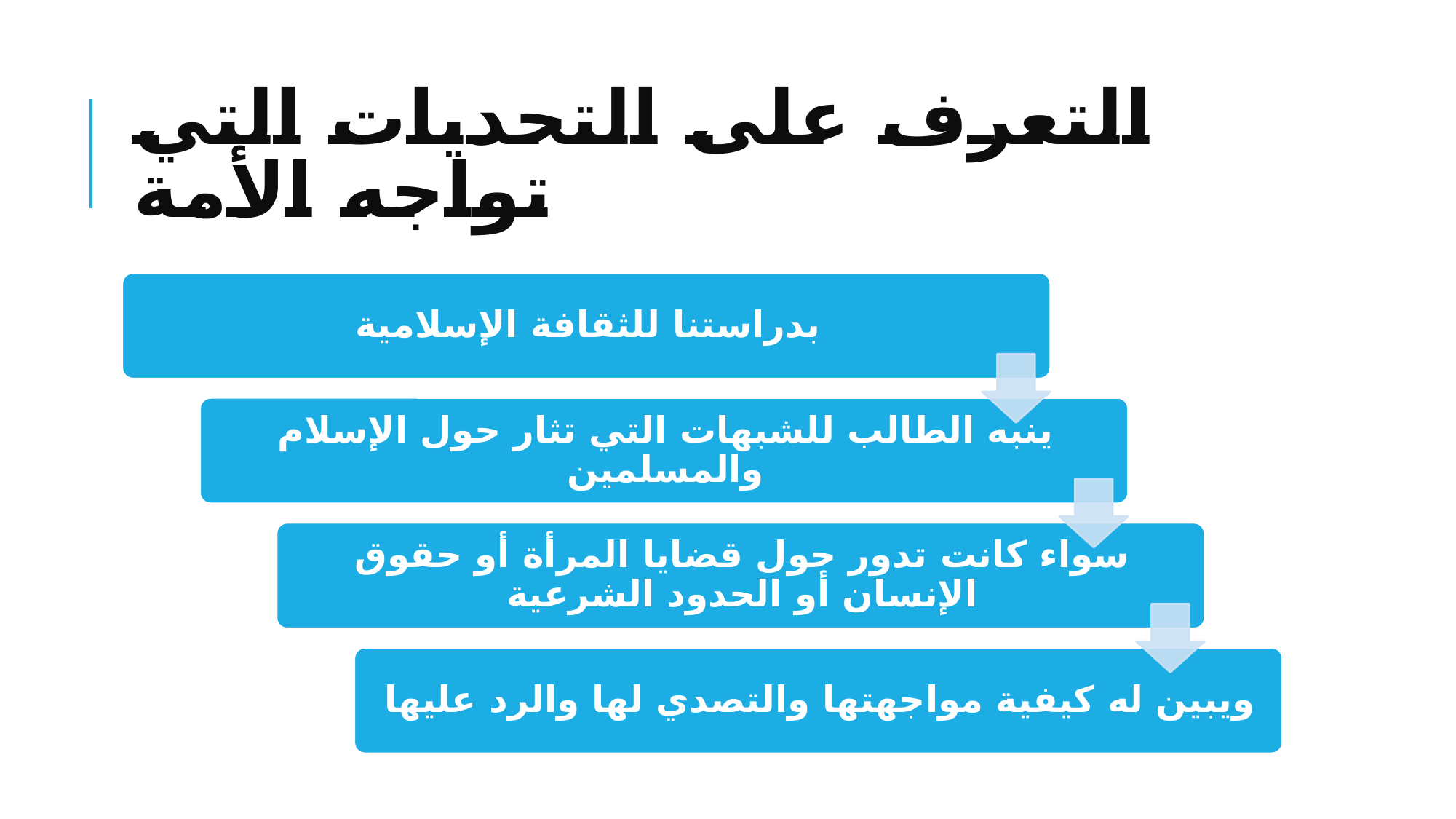

# التعرف على التحديات التي تواجه الأمة
بدراستنا للثقافة الإسلامية
ينبه الطالب للشبهات التي تثار حول الإسلام والمسلمين
سواء كانت تدور حول قضايا المرأة أو حقوق الإنسان أو الحدود الشرعية
ويبين له كيفية مواجهتها والتصدي لها والرد عليها